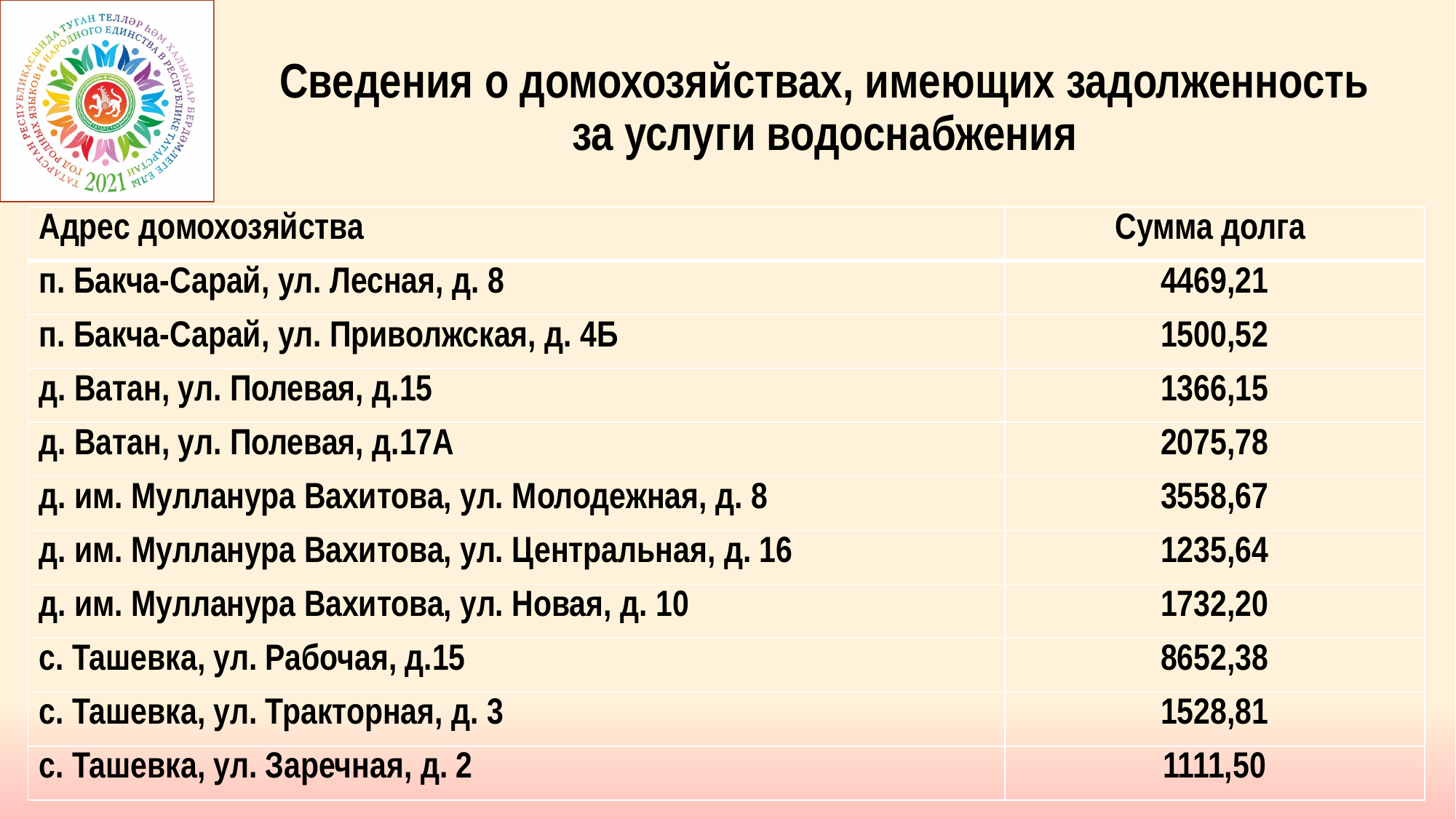

# Сведения о домохозяйствах, имеющих задолженность за услуги водоснабжения
| Адрес домохозяйства | Сумма долга |
| --- | --- |
| п. Бакча-Сарай, ул. Лесная, д. 8 | 4469,21 |
| п. Бакча-Сарай, ул. Приволжская, д. 4Б | 1500,52 |
| д. Ватан, ул. Полевая, д.15 | 1366,15 |
| д. Ватан, ул. Полевая, д.17А | 2075,78 |
| д. им. Мулланура Вахитова, ул. Молодежная, д. 8 | 3558,67 |
| д. им. Мулланура Вахитова, ул. Центральная, д. 16 | 1235,64 |
| д. им. Мулланура Вахитова, ул. Новая, д. 10 | 1732,20 |
| с. Ташевка, ул. Рабочая, д.15 | 8652,38 |
| с. Ташевка, ул. Тракторная, д. 3 | 1528,81 |
| с. Ташевка, ул. Заречная, д. 2 | 1111,50 |